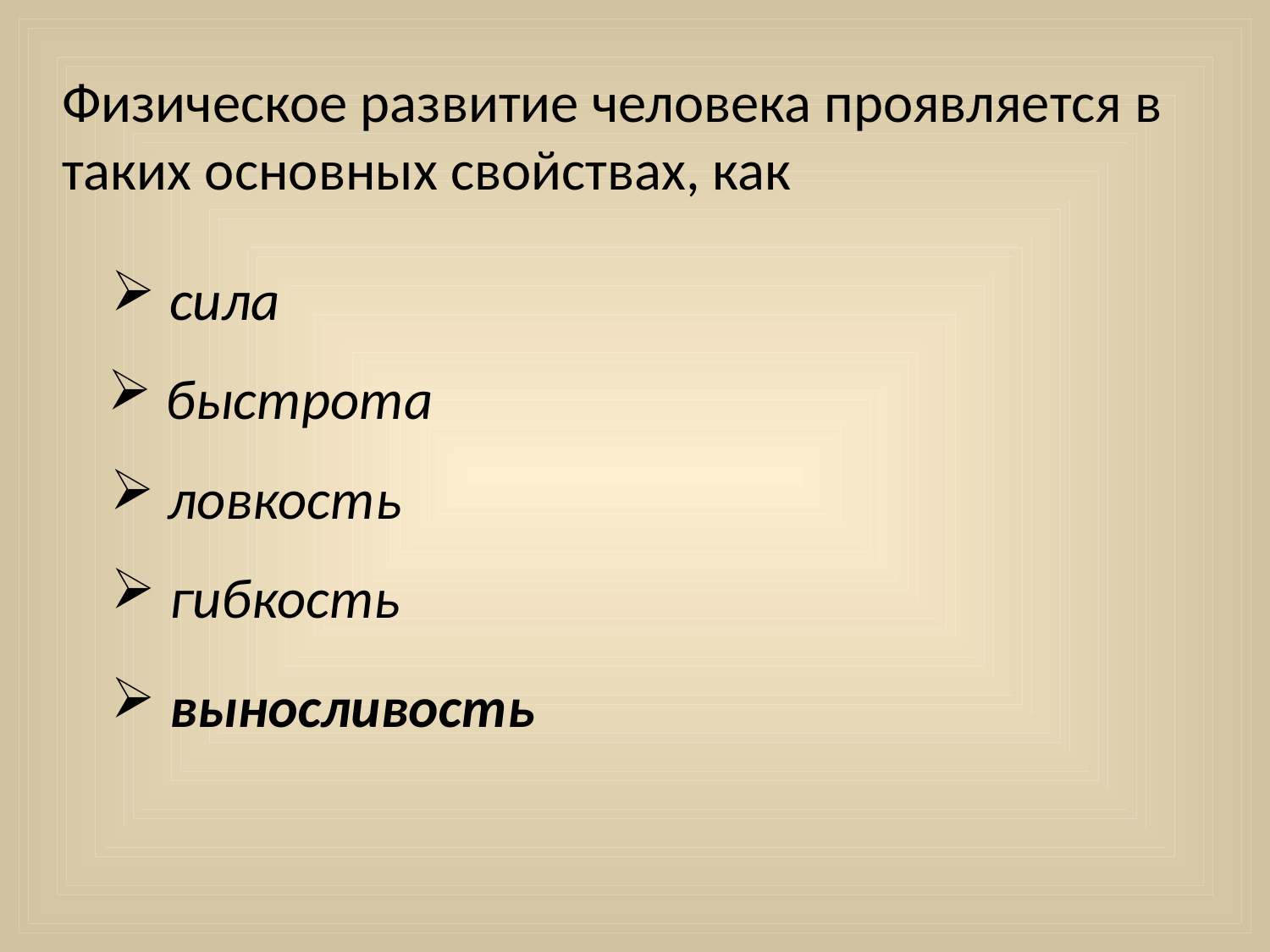

Физическое развитие человека проявляется в таких основных свойствах, как
 сила
 быстрота
 ловкость
 гибкость
 выносливость